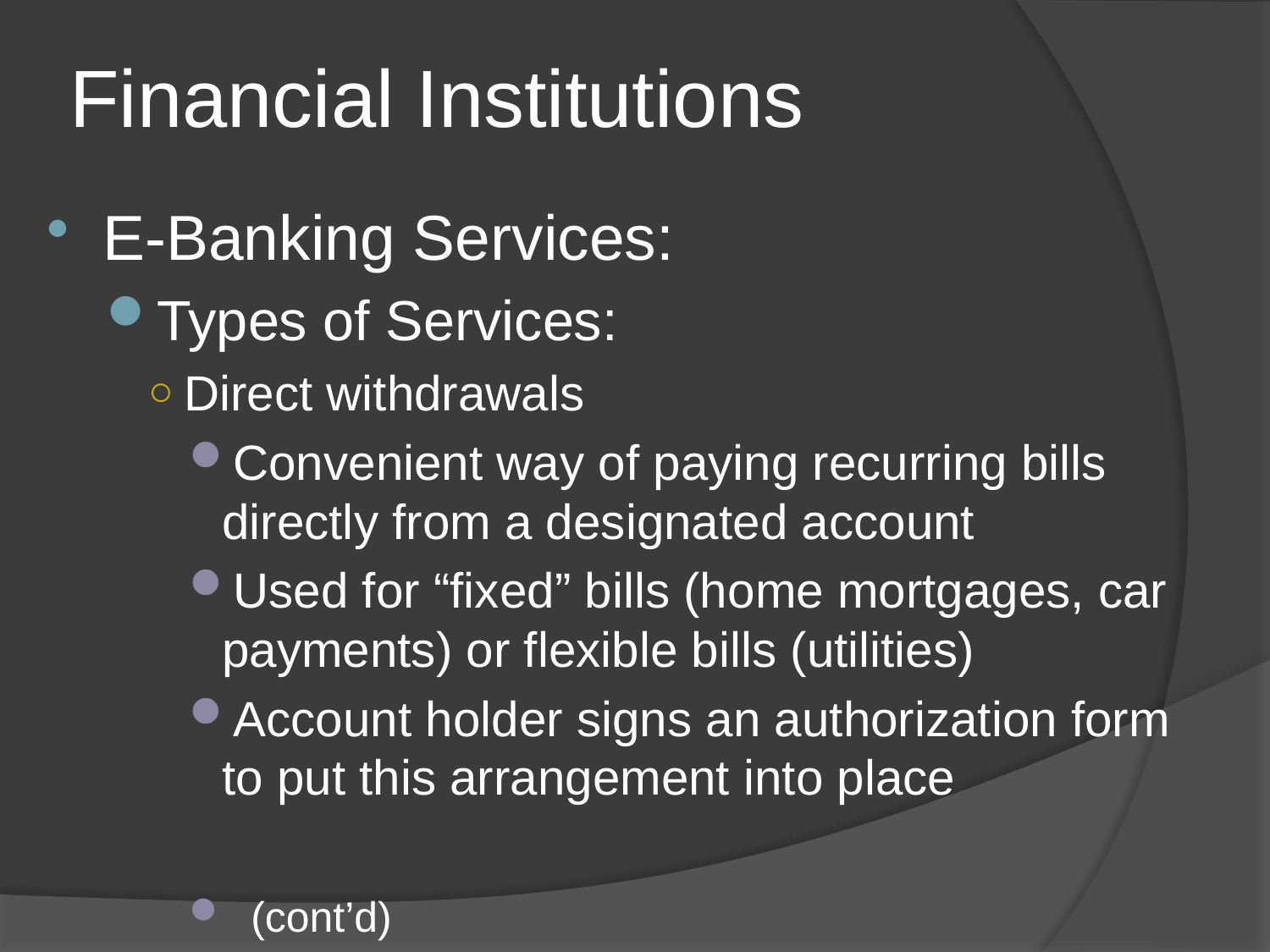

# Financial Institutions
E-Banking Services:
Types of Services:
Direct withdrawals
Convenient way of paying recurring bills directly from a designated account
Used for “fixed” bills (home mortgages, car payments) or flexible bills (utilities)
Account holder signs an authorization form to put this arrangement into place

  (cont’d)